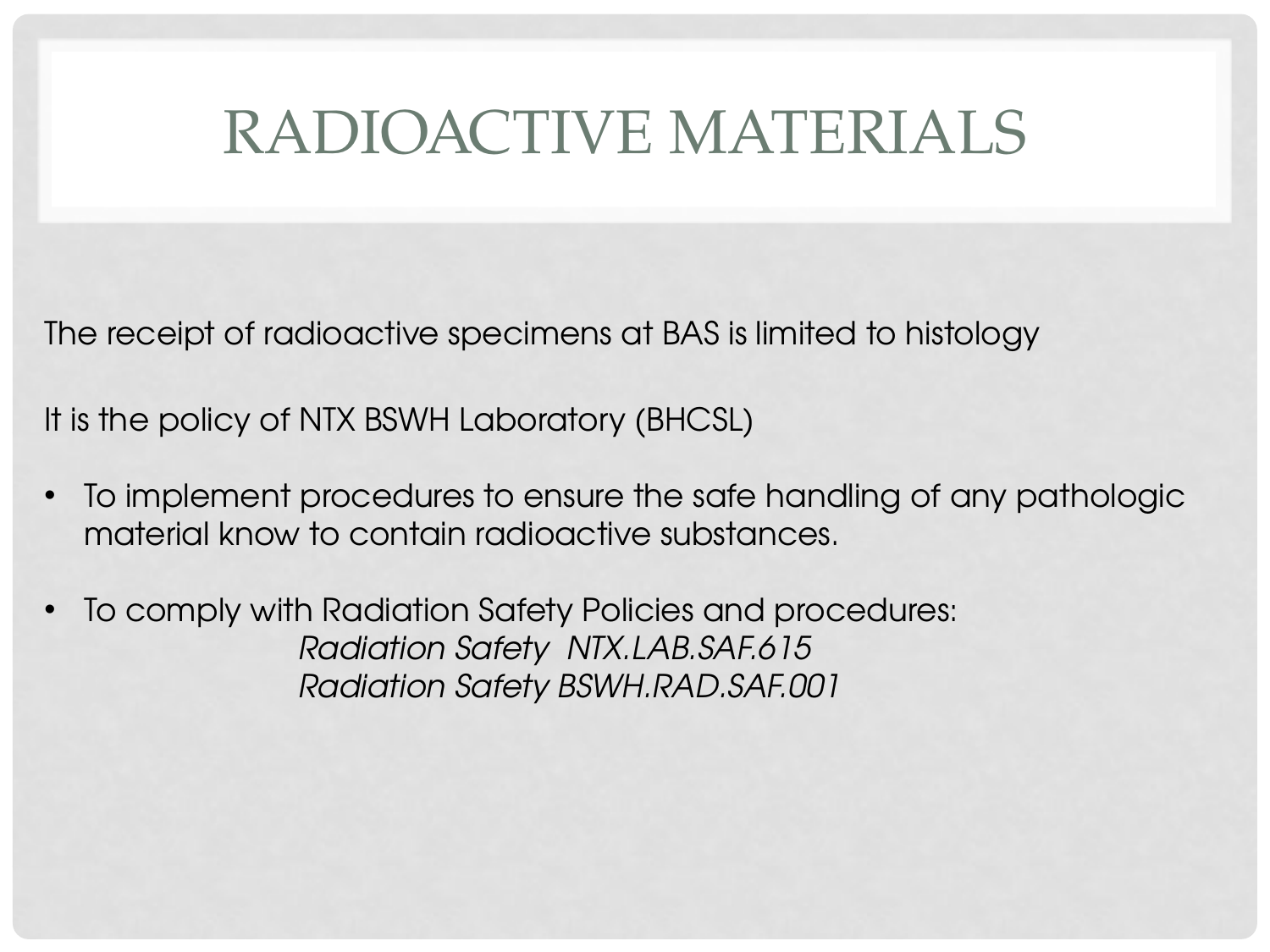

# Radioactive Materials
The receipt of radioactive specimens at BAS is limited to histology

It is the policy of NTX BSWH Laboratory (BHCSL)

To implement procedures to ensure the safe handling of any pathologic material know to contain radioactive substances.

To comply with Radiation Safety Policies and procedures:
		Radiation Safety  NTX.LAB.SAF.615
		Radiation Safety BSWH.RAD.SAF.001